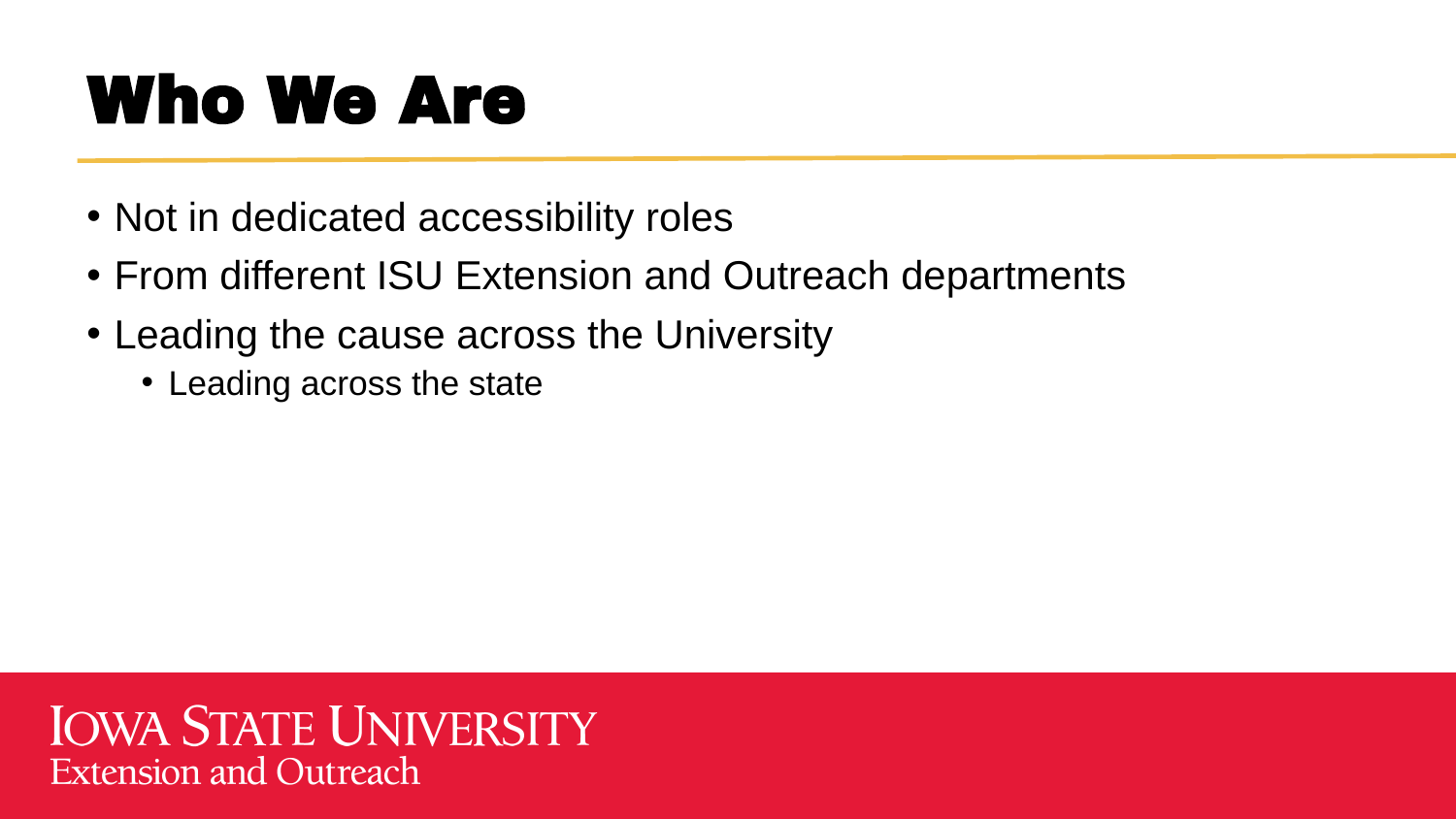

# Who We Are
Not in dedicated accessibility roles
From different ISU Extension and Outreach departments
Leading the cause across the University
Leading across the state